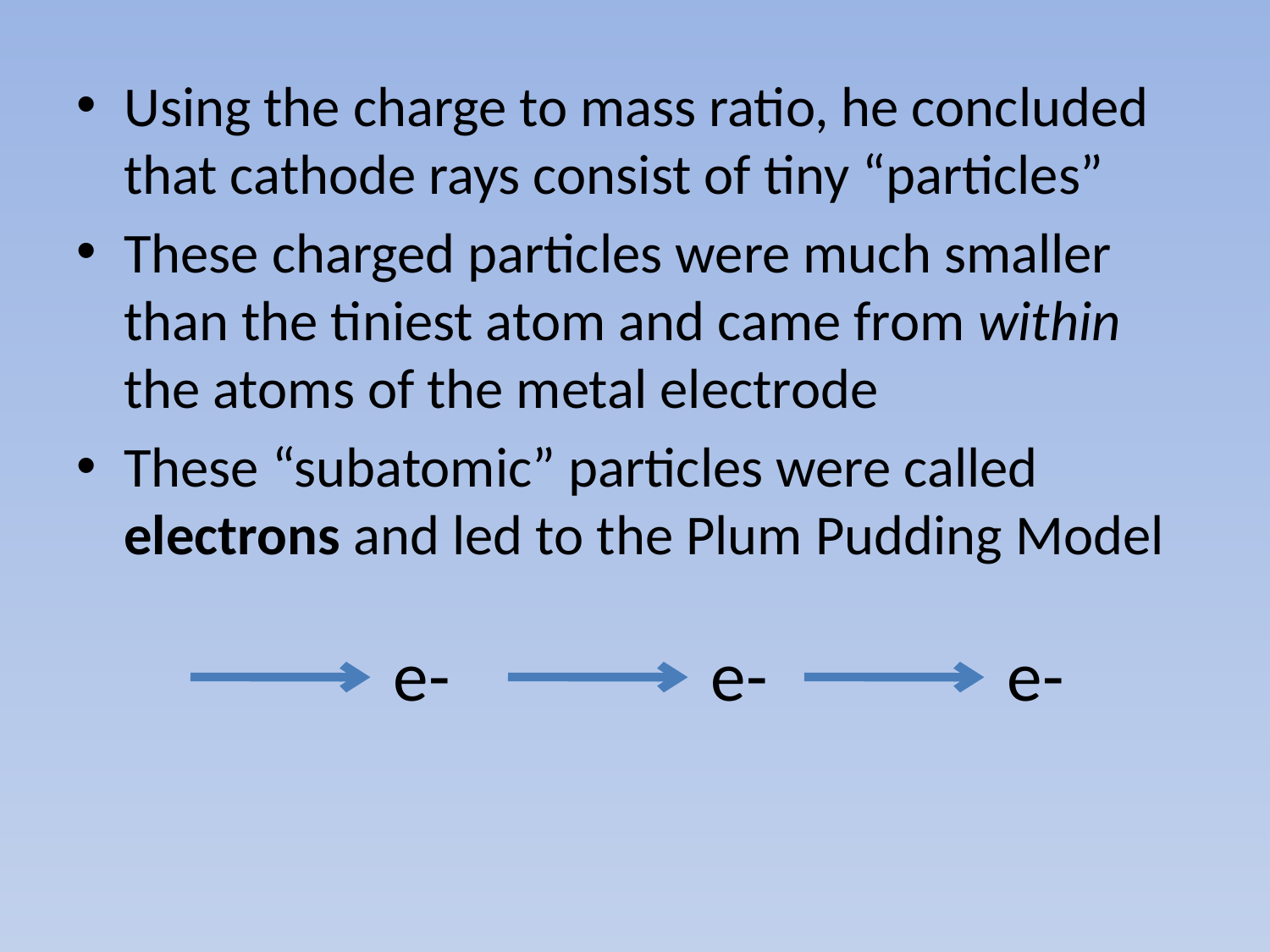

Using the charge to mass ratio, he concluded that cathode rays consist of tiny “particles”
These charged particles were much smaller than the tiniest atom and came from within the atoms of the metal electrode
These “subatomic” particles were called electrons and led to the Plum Pudding Model
e-
e-
e-